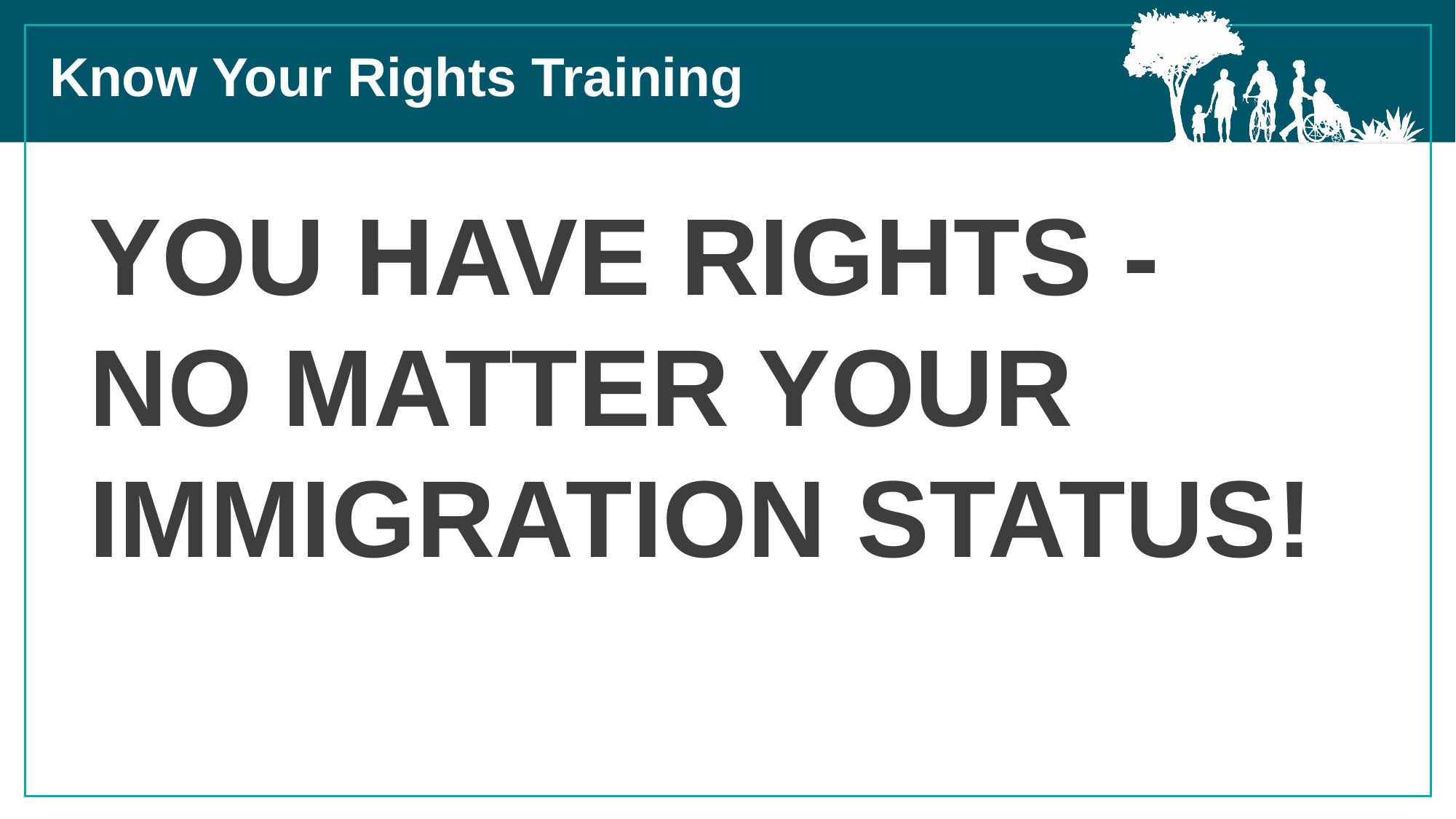

Know Your Rights Training
YOU HAVE RIGHTS -
NO MATTER YOUR IMMIGRATION STATUS!